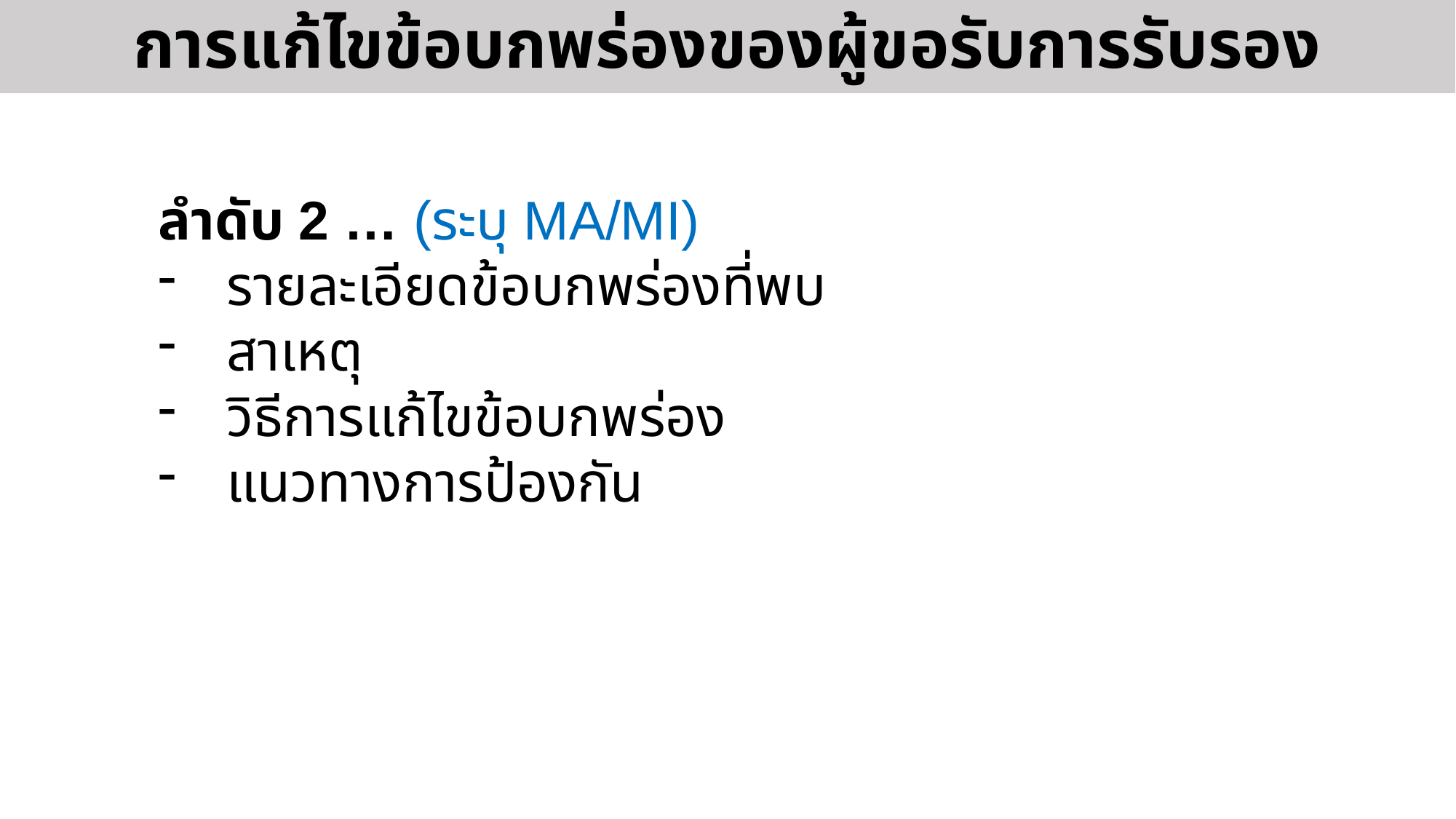

การแก้ไขข้อบกพร่องของผู้ขอรับการรับรอง
ลำดับ 2 … (ระบุ MA/MI)
รายละเอียดข้อบกพร่องที่พบ
สาเหตุ
วิธีการแก้ไขข้อบกพร่อง
แนวทางการป้องกัน